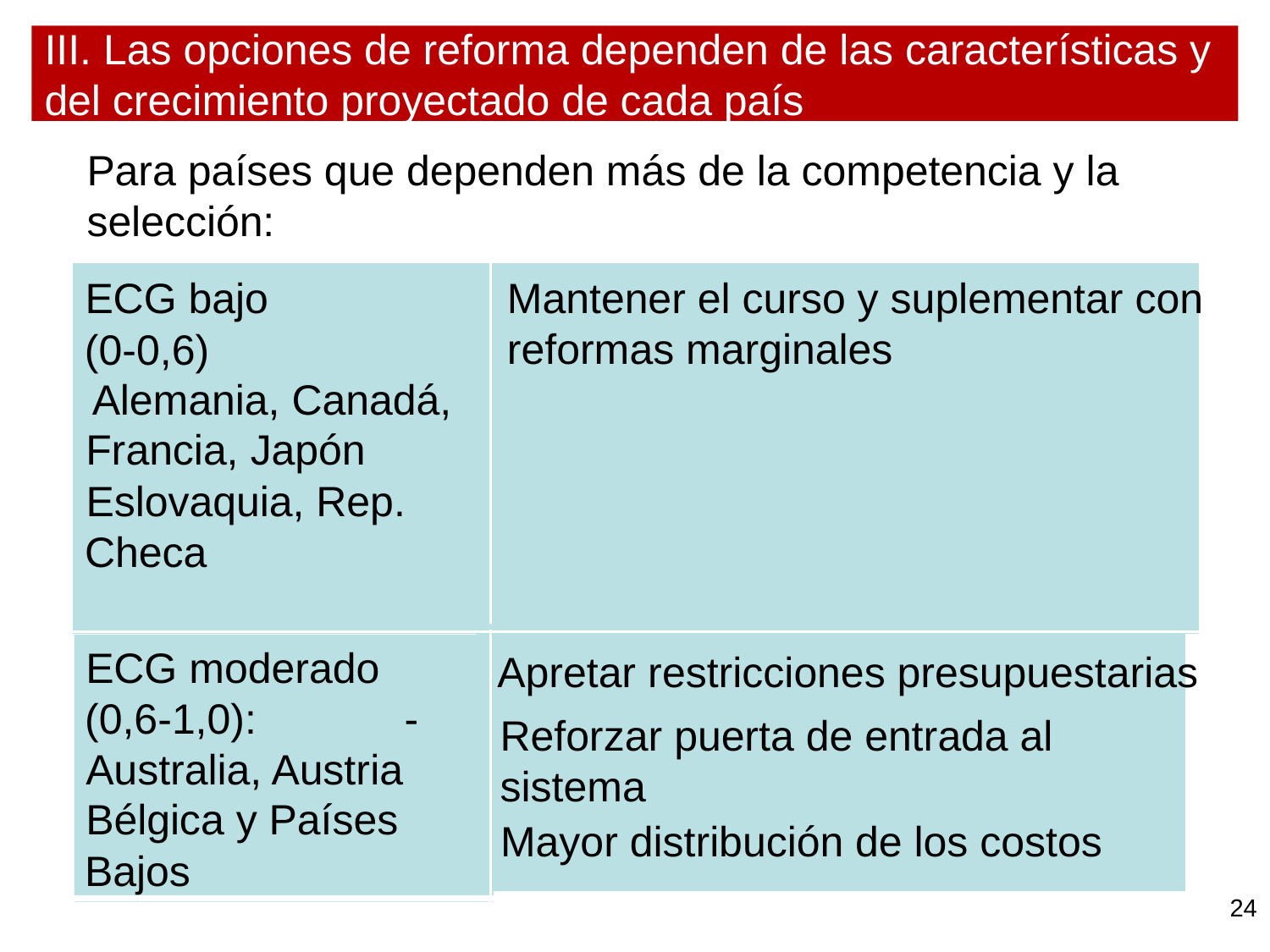

# III. Las opciones de reforma dependen de las características y del crecimiento proyectado de cada país
Para países que dependen más de la competencia y la selección:

ECG bajo
Mantener el curso y suplementar con
reformas marginales
(0-0,6)
Alemania, Canadá,
Francia, Japón
Eslovaquia, Rep.
Checa

ECG moderado
Apretar restricciones presupuestarias

(0,6-1,0):
-

Reforzar puerta de entrada al
sistema
Australia, Austria

Bélgica y Países
Mayor distribución de los costos
Bajos

24